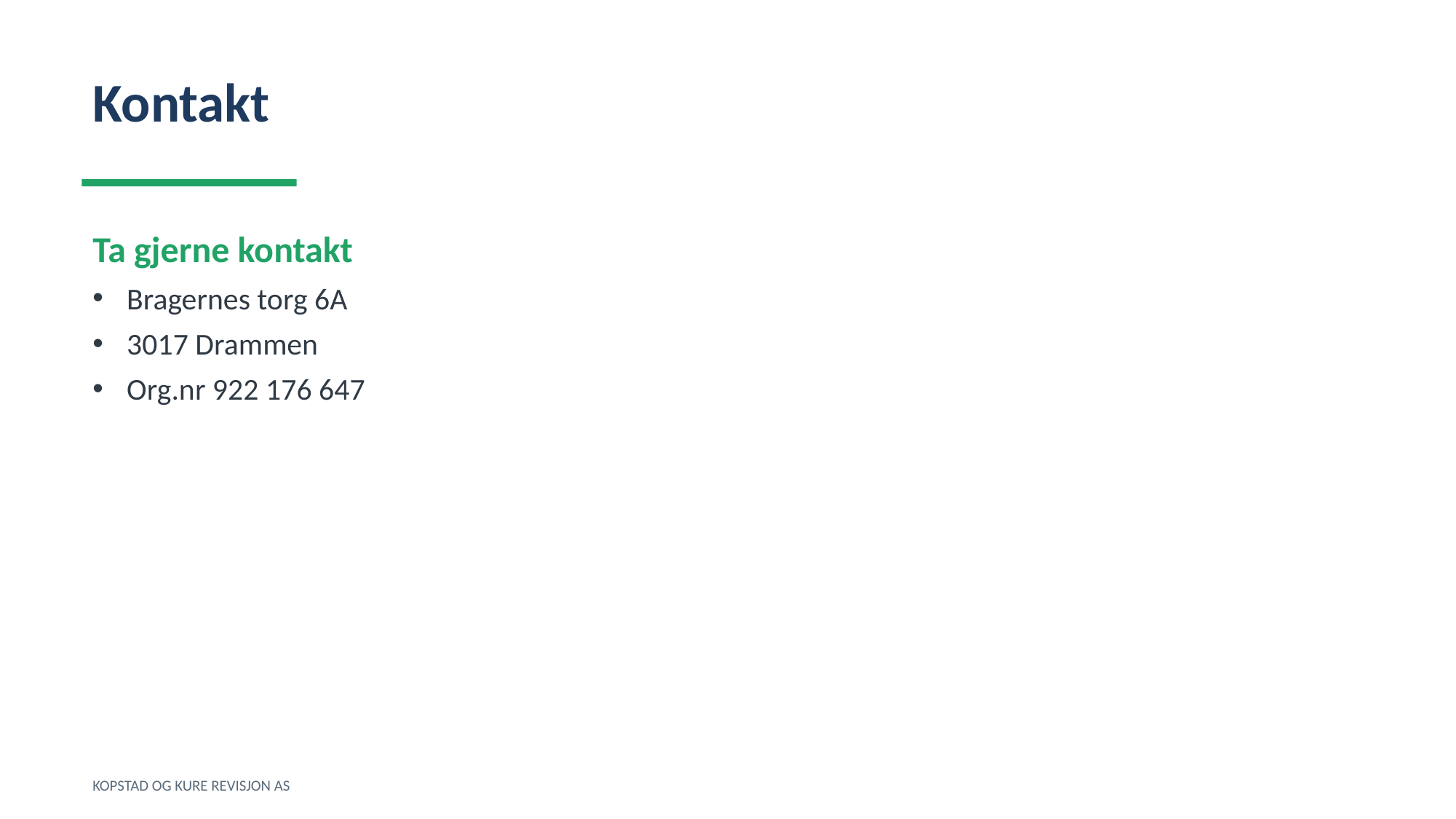

Kontakt

Ta gjerne kontakt
Bragernes torg 6A
3017 Drammen
Org.nr 922 176 647
KOPSTAD OG KURE REVISJON AS